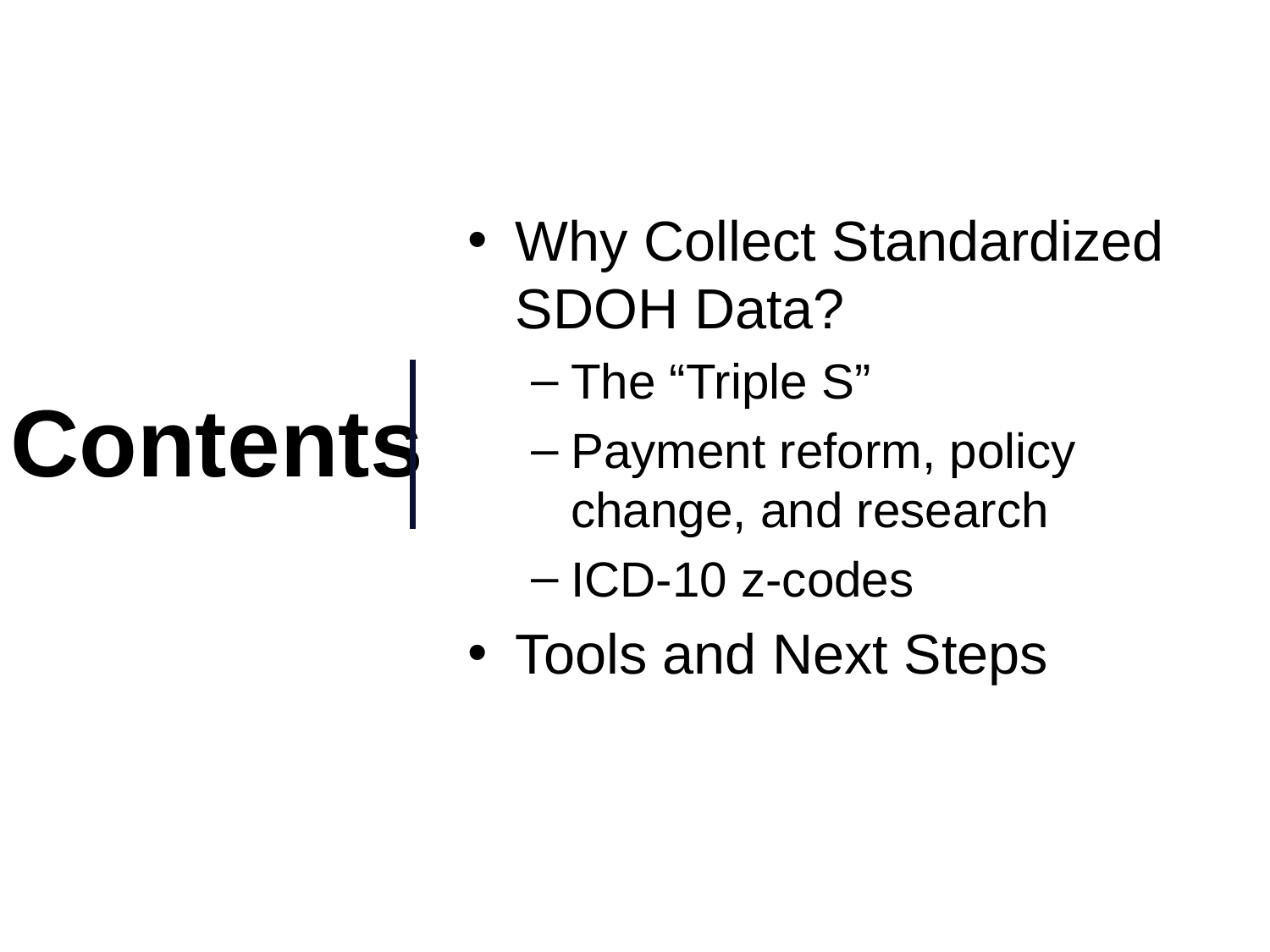

Why Collect Standardized SDOH Data?
The “Triple S”
Payment reform, policy change, and research
ICD-10 z-codes
Tools and Next Steps

# Contents